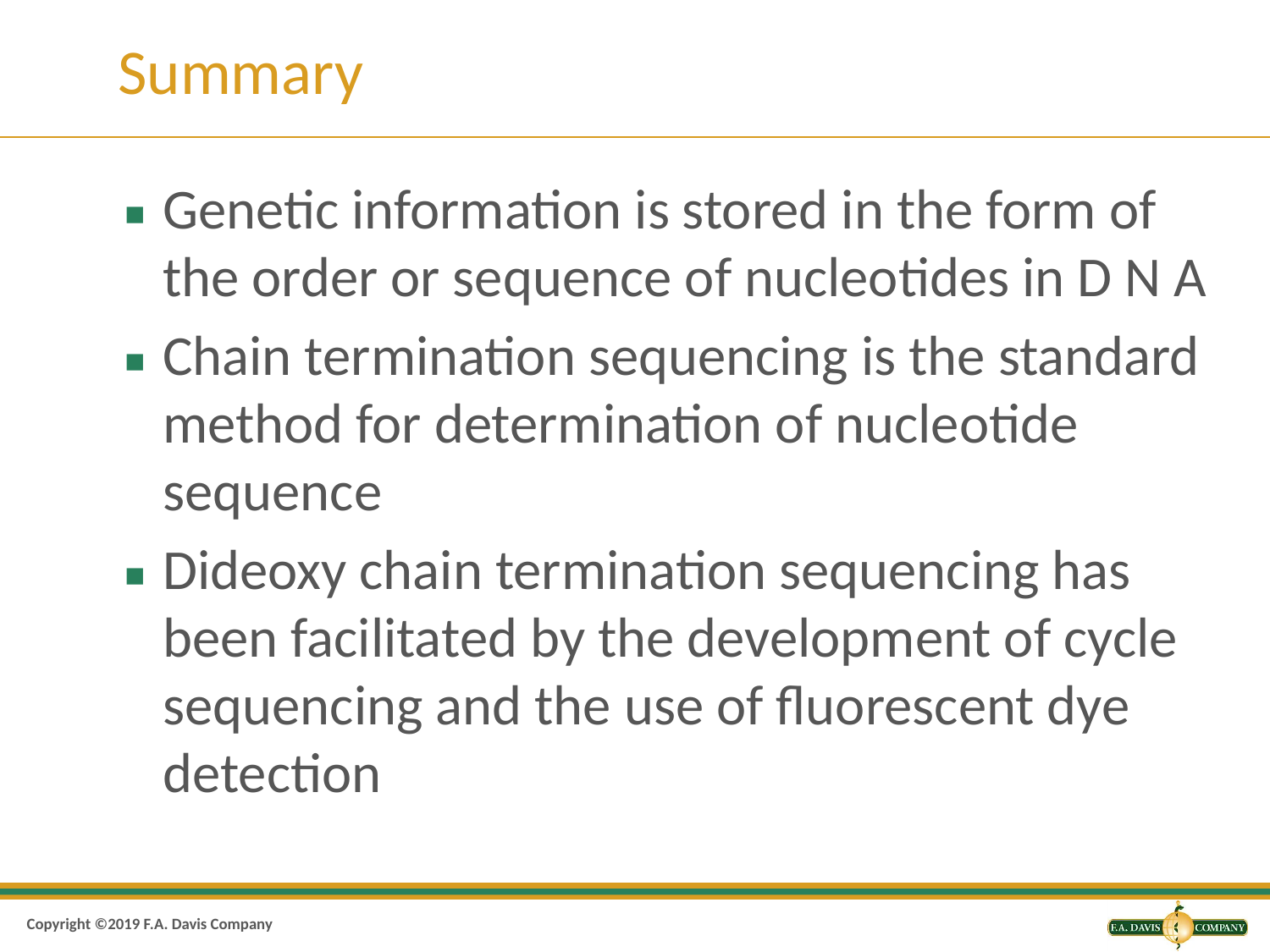

# Summary
Genetic information is stored in the form of the order or sequence of nucleotides in D N A
Chain termination sequencing is the standard method for determination of nucleotide sequence
Dideoxy chain termination sequencing has been facilitated by the development of cycle sequencing and the use of fluorescent dye detection